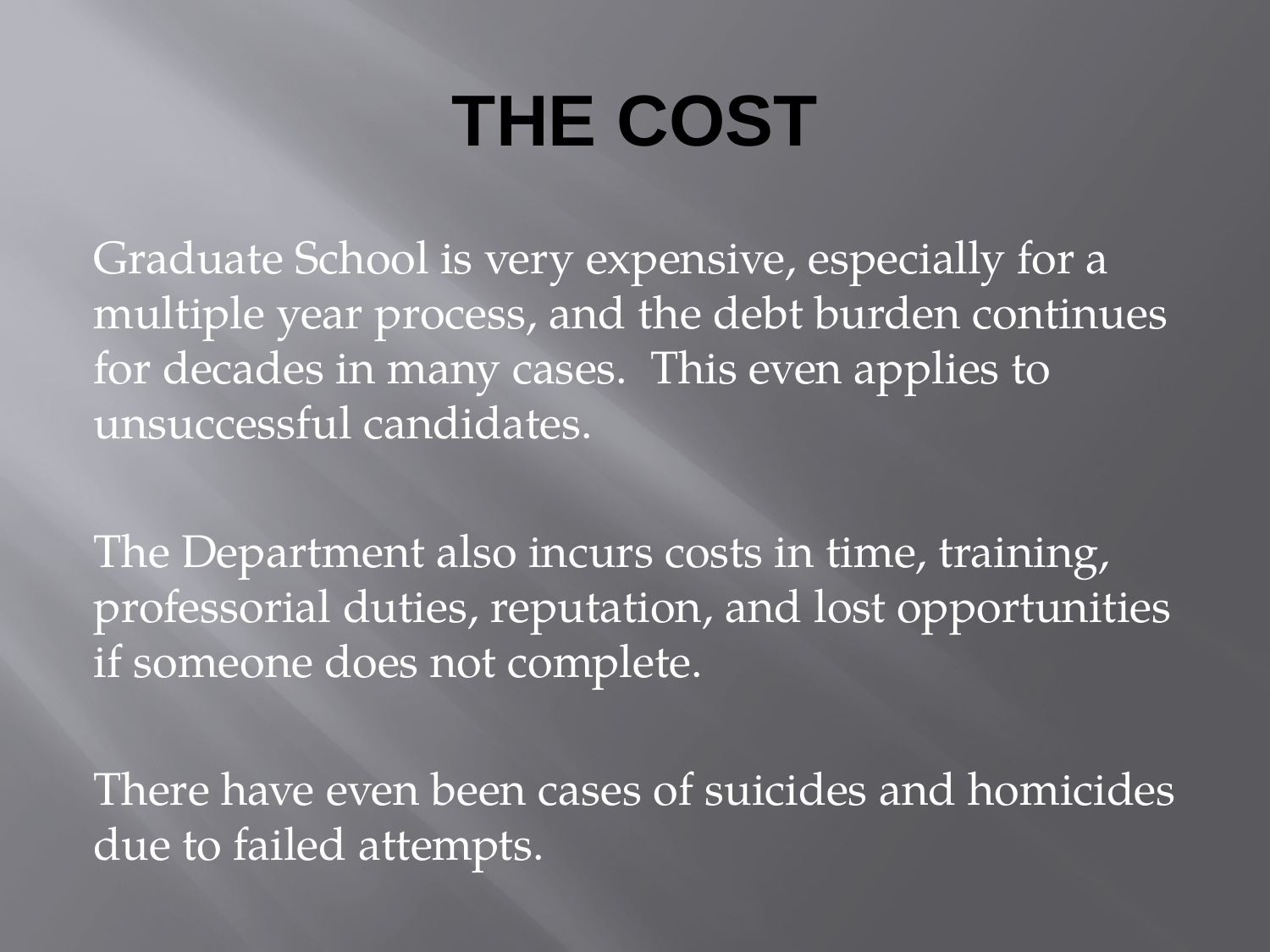

# THE COST
Graduate School is very expensive, especially for a multiple year process, and the debt burden continues for decades in many cases.  This even applies to unsuccessful candidates.

The Department also incurs costs in time, training, professorial duties, reputation, and lost opportunities if someone does not complete.

There have even been cases of suicides and homicides due to failed attempts.